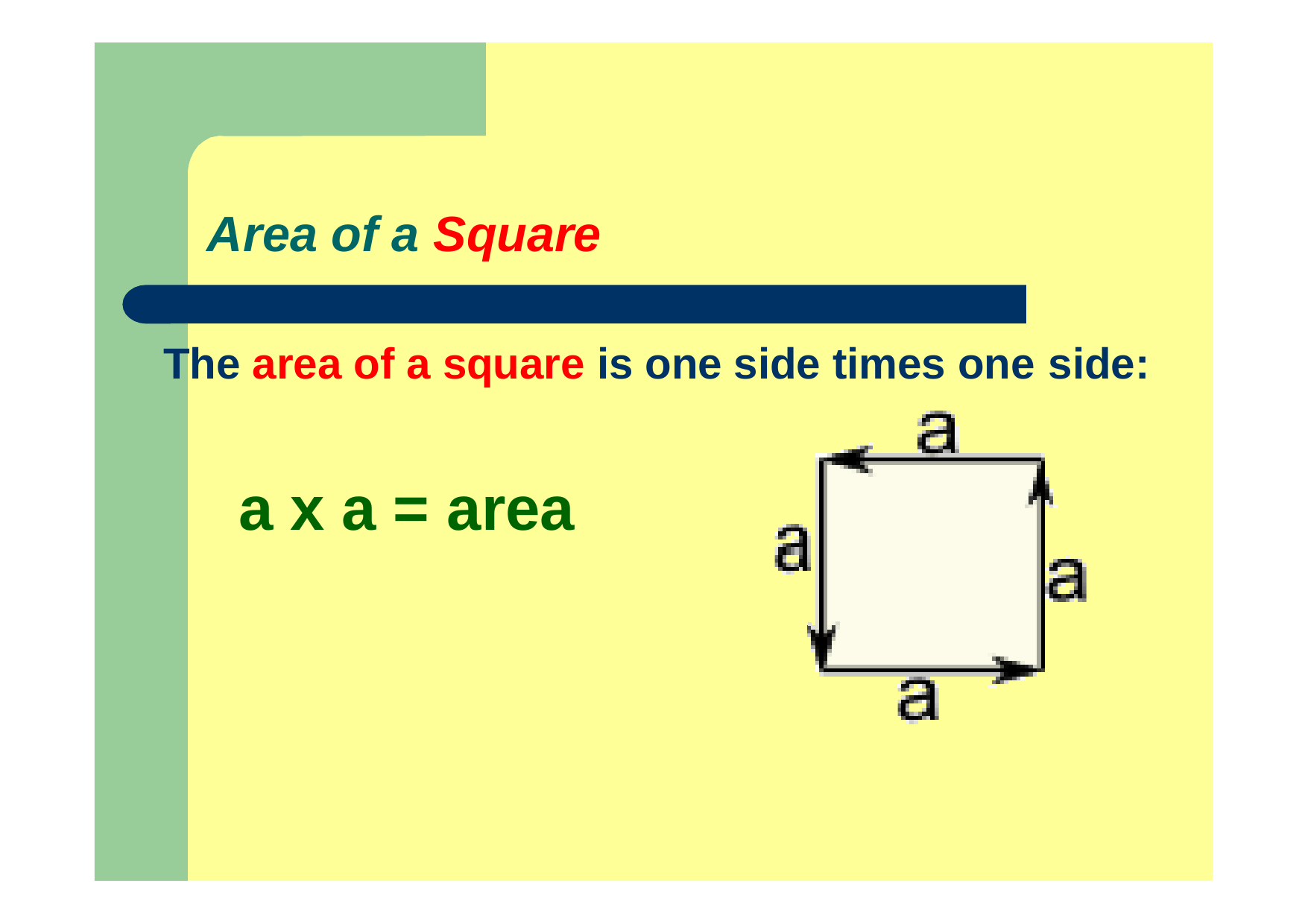

# Area of a Square
The area of a square is one side times one side:

a x a = area